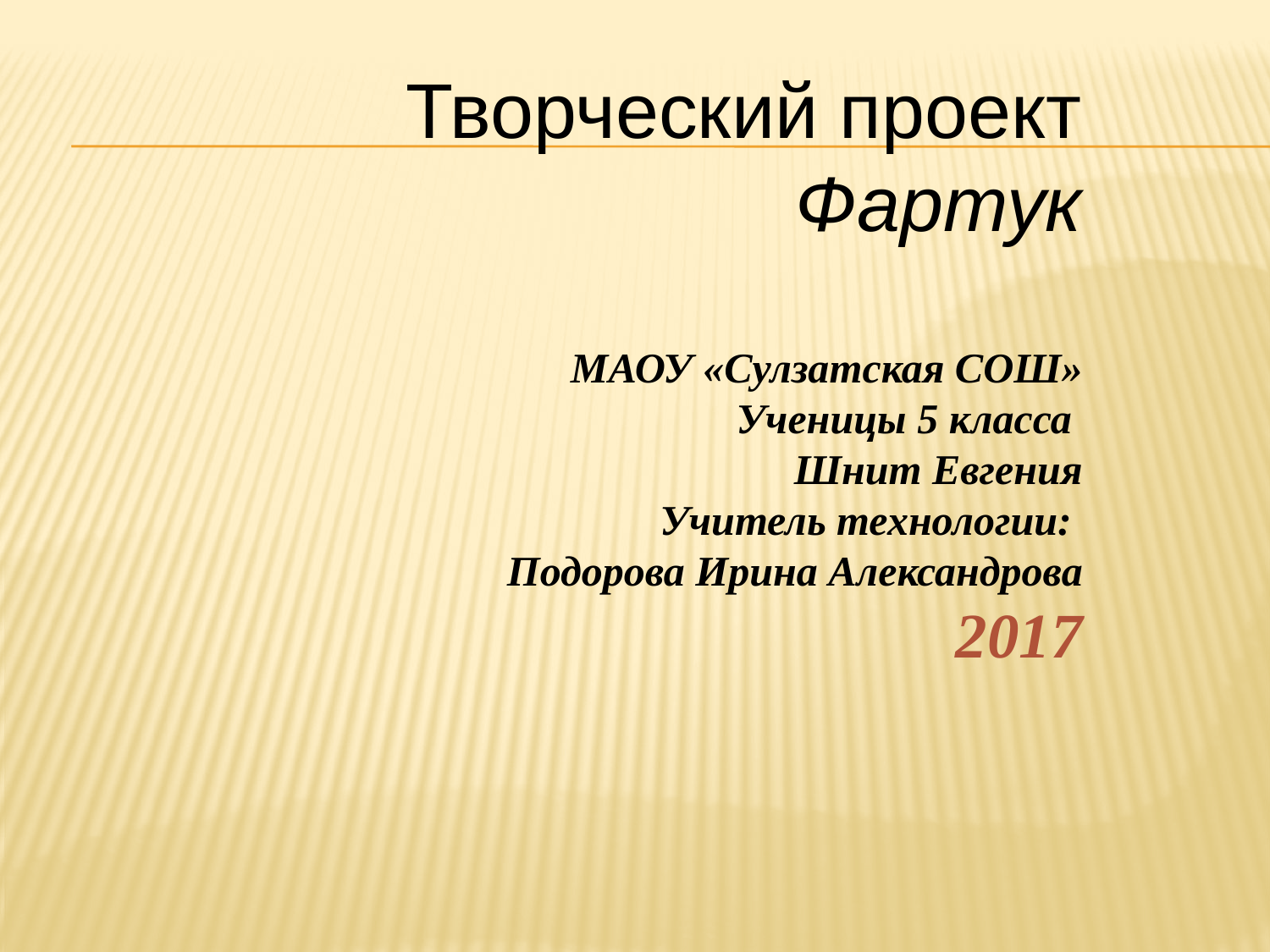

# Творческий проект Фартук МАОУ «Сулзатская СОШ» Ученицы 5 класса Шнит Евгения Учитель технологии: Подорова Ирина Александрова 2017